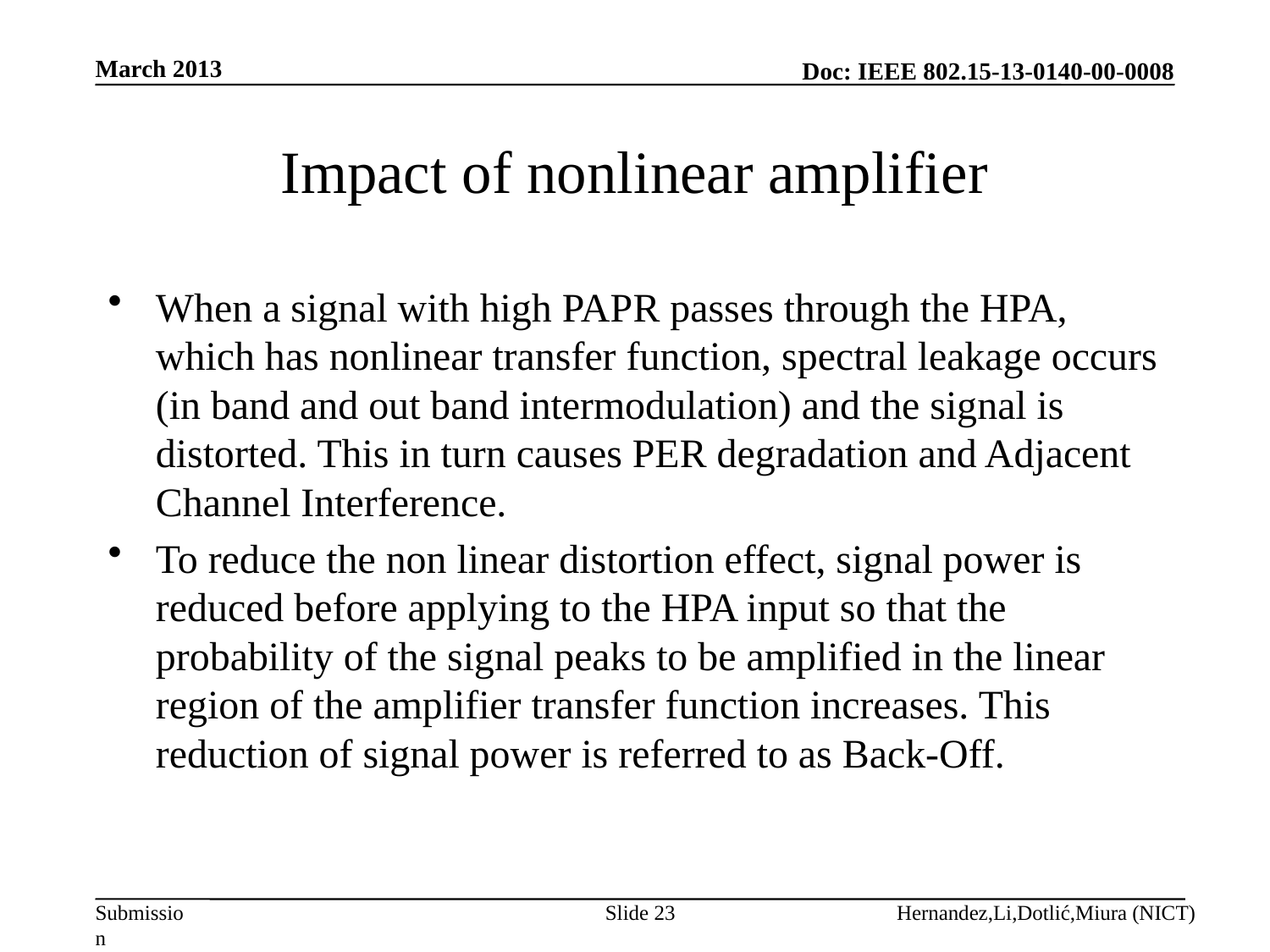

March 2013
# Impact of nonlinear amplifier
When a signal with high PAPR passes through the HPA, which has nonlinear transfer function, spectral leakage occurs (in band and out band intermodulation) and the signal is distorted. This in turn causes PER degradation and Adjacent Channel Interference.
To reduce the non linear distortion effect, signal power is reduced before applying to the HPA input so that the probability of the signal peaks to be amplified in the linear region of the amplifier transfer function increases. This reduction of signal power is referred to as Back-Off.
Slide 23
Hernandez,Li,Dotlić,Miura (NICT)